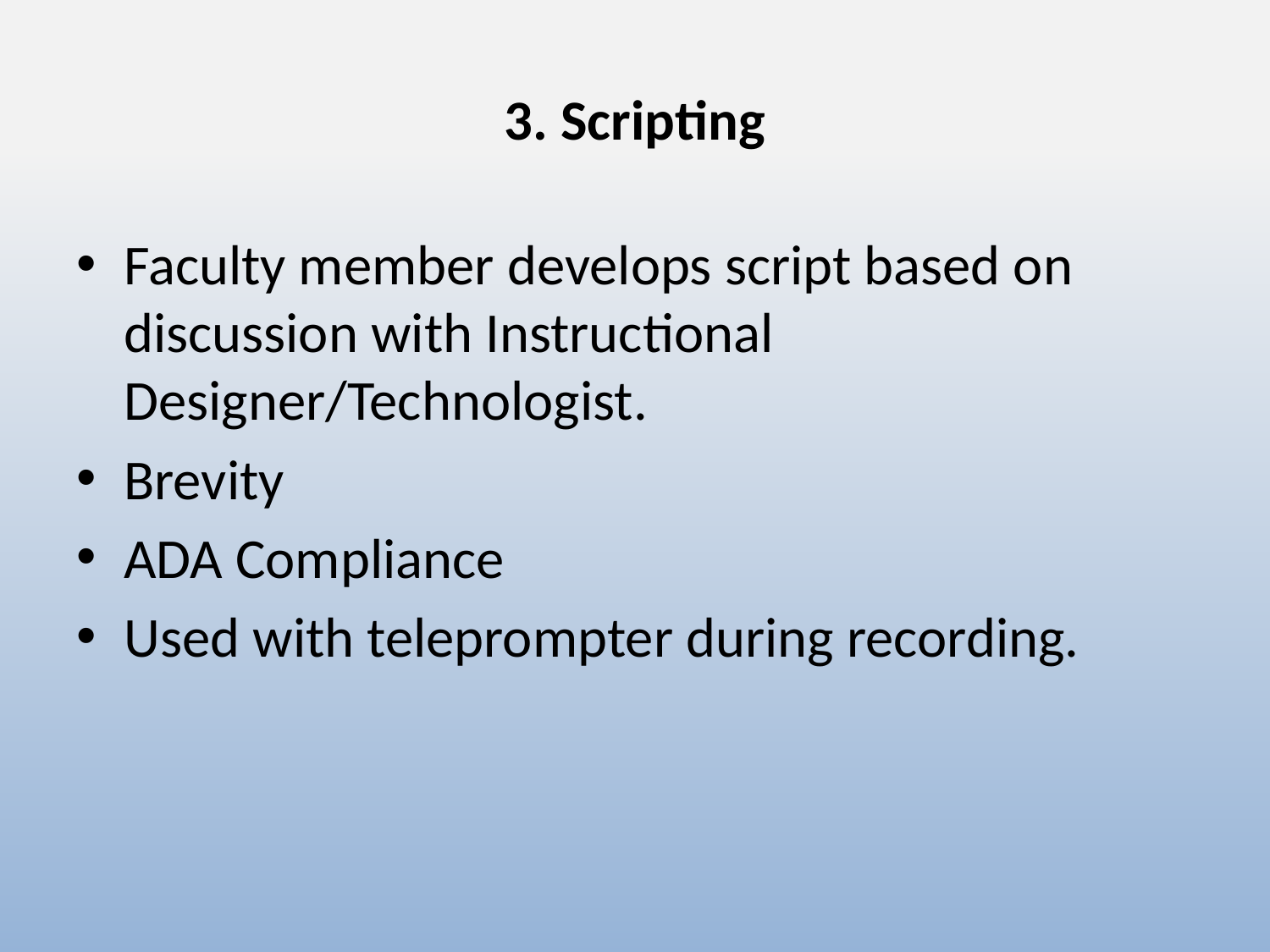

# 3. Scripting
Faculty member develops script based on discussion with Instructional Designer/Technologist.
Brevity
ADA Compliance
Used with teleprompter during recording.